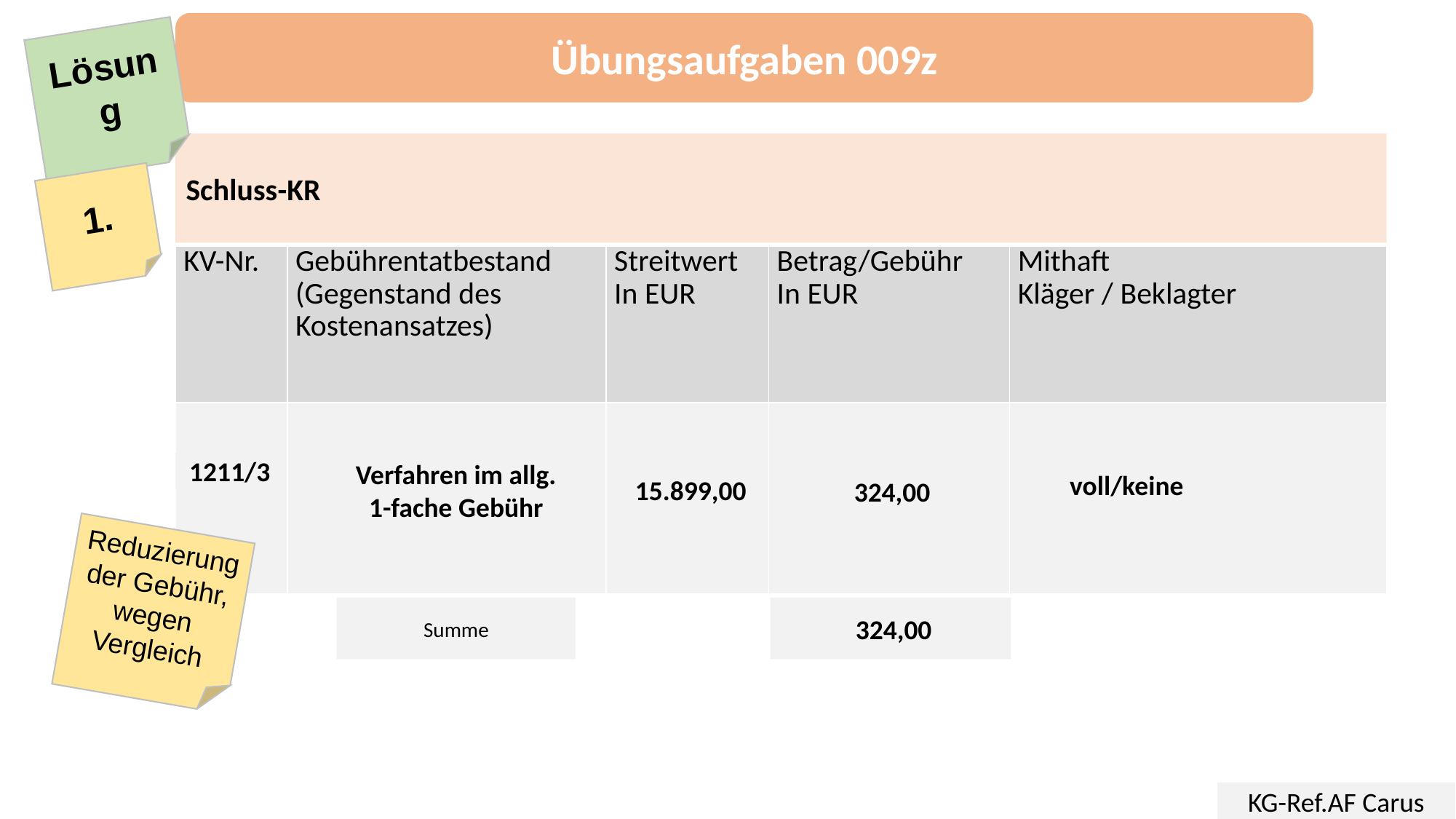

Übungsaufgaben 009z
Lösung
Schluss-KR
1.
| KV-Nr. | Gebührentatbestand (Gegenstand des Kostenansatzes) | Streitwert In EUR | Betrag/Gebühr In EUR | Mithaft Kläger / Beklagter |
| --- | --- | --- | --- | --- |
|  |  |  |  |  |

Verfahren im allg.
1-fache Gebühr
1211/3
voll/keine
15.899,00
     324,00
Reduzierung der Gebühr, wegen Vergleich
Summe
 324,00
KG-Ref.AF Carus